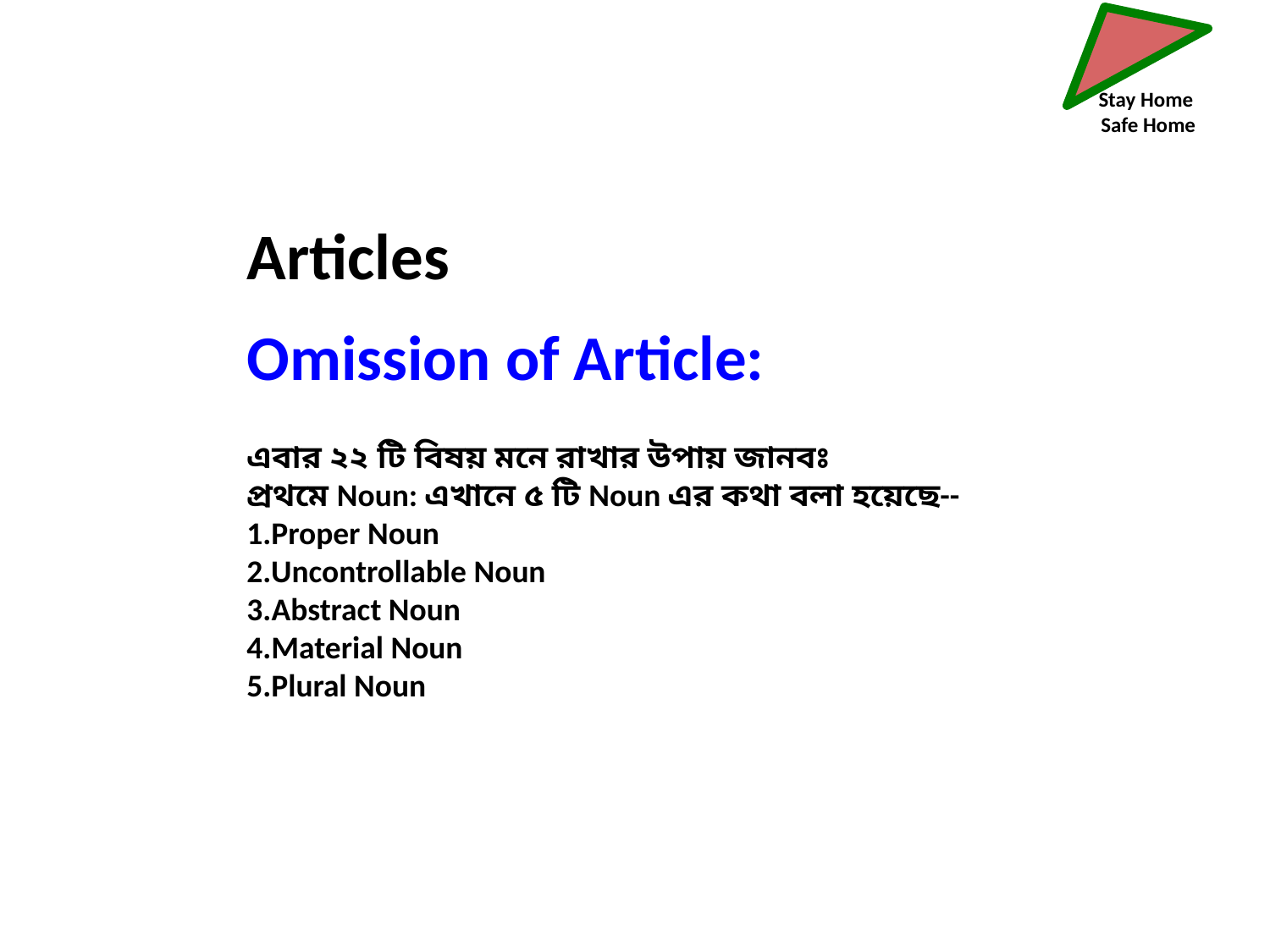

Stay Home
 Safe Home
Articles
Omission of Article:
এবার ২২ টি বিষয় মনে রাখার উপায় জানবঃ
প্রথমে Noun: এখানে ৫ টি Noun এর কথা বলা হয়েছে--
1.Proper Noun
2.Uncontrollable Noun
3.Abstract Noun
4.Material Noun
5.Plural Noun